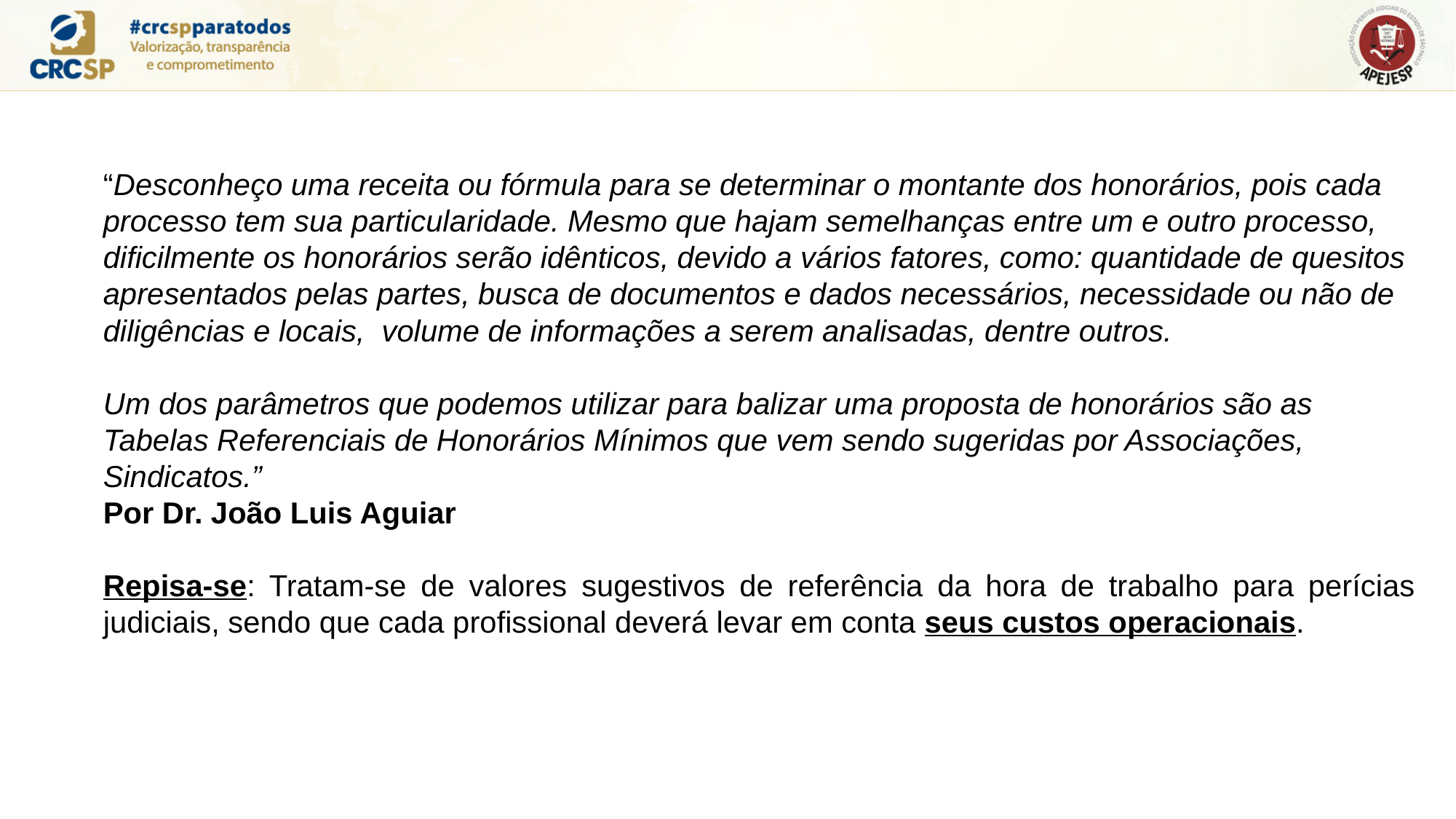

“Desconheço uma receita ou fórmula para se determinar o montante dos honorários, pois cada processo tem sua particularidade. Mesmo que hajam semelhanças entre um e outro processo, dificilmente os honorários serão idênticos, devido a vários fatores, como: quantidade de quesitos apresentados pelas partes, busca de documentos e dados necessários, necessidade ou não de diligências e locais,  volume de informações a serem analisadas, dentre outros.

Um dos parâmetros que podemos utilizar para balizar uma proposta de honorários são as Tabelas Referenciais de Honorários Mínimos que vem sendo sugeridas por Associações, Sindicatos.” 				    							Por Dr. João Luis Aguiar

Repisa-se: Tratam-se de valores sugestivos de referência da hora de trabalho para perícias judiciais, sendo que cada profissional deverá levar em conta seus custos operacionais.